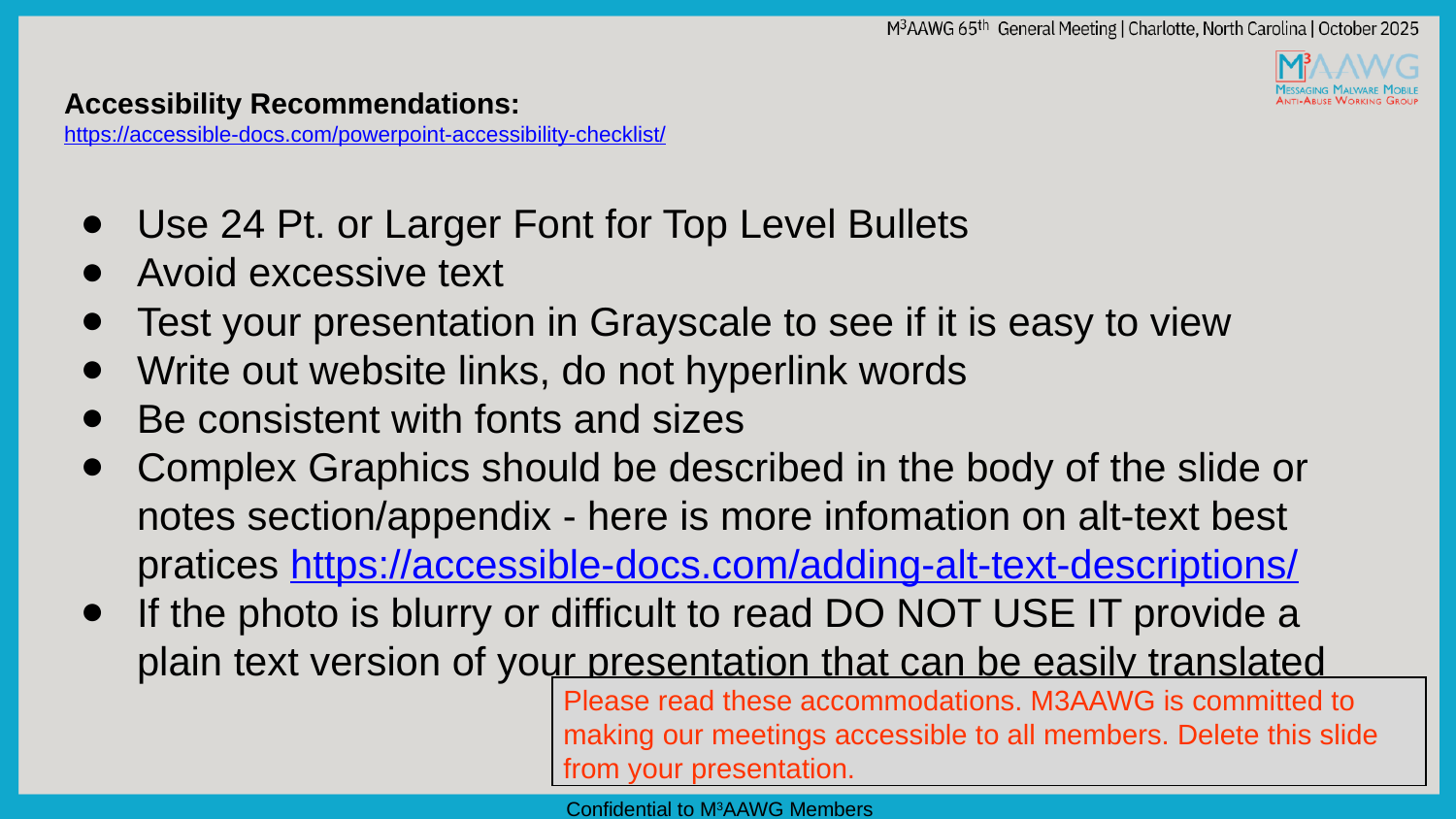

# Accessibility Recommendations:
https://accessible-docs.com/powerpoint-accessibility-checklist/
Use 24 Pt. or Larger Font for Top Level Bullets
Avoid excessive text
Test your presentation in Grayscale to see if it is easy to view
Write out website links, do not hyperlink words
Be consistent with fonts and sizes
Complex Graphics should be described in the body of the slide or notes section/appendix - here is more infomation on alt-text best pratices https://accessible-docs.com/adding-alt-text-descriptions/
If the photo is blurry or difficult to read DO NOT USE IT provide a plain text version of your presentation that can be easily translated
Please read these accommodations. M3AAWG is committed to making our meetings accessible to all members. Delete this slide from your presentation.